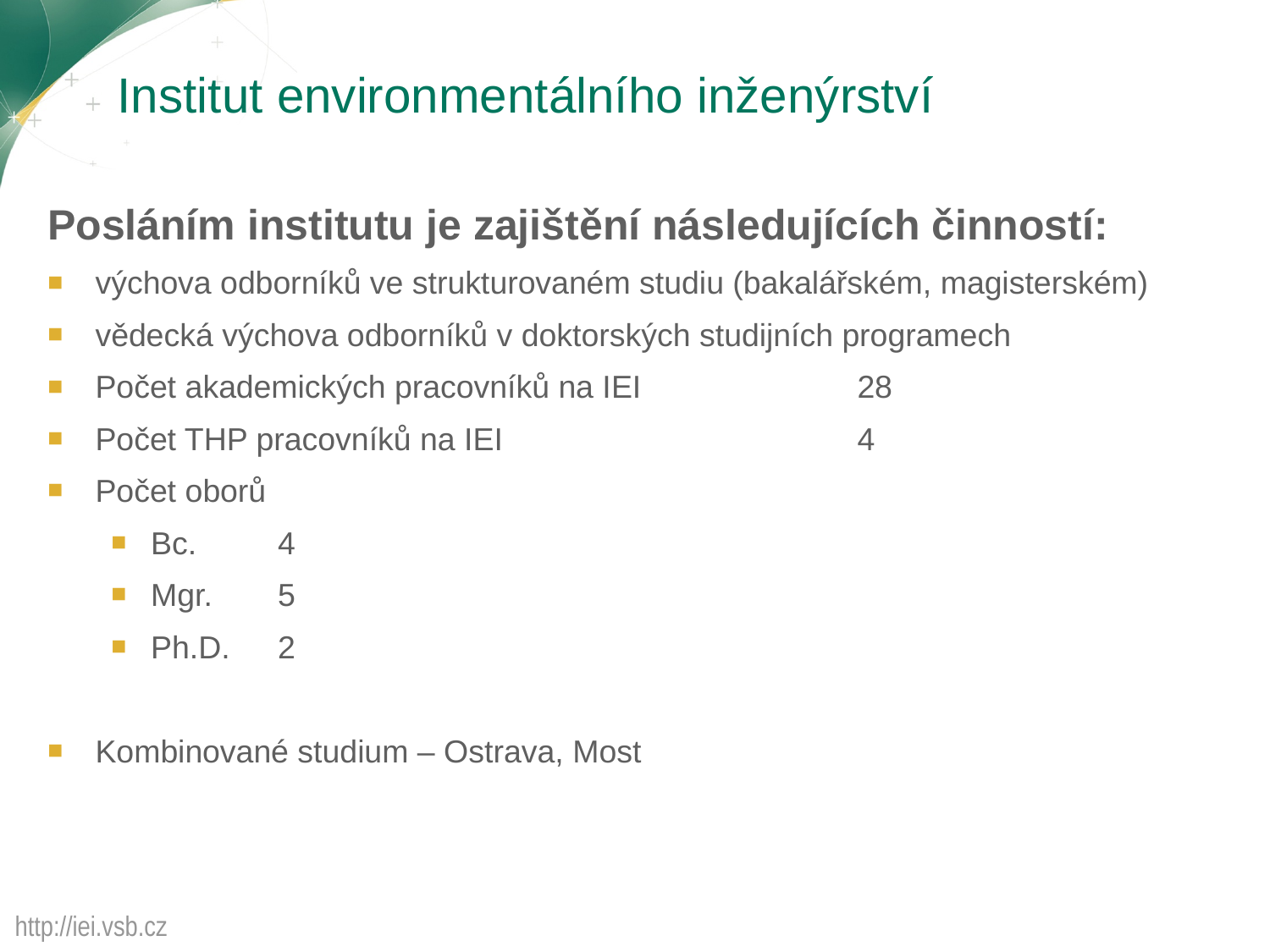

# Institut environmentálního inženýrství
Posláním institutu je zajištění následujících činností:
výchova odborníků ve strukturovaném studiu (bakalářském, magisterském)
vědecká výchova odborníků v doktorských studijních programech
Počet akademických pracovníků na IEI 		28
Počet THP pracovníků na IEI			4
Počet oborů
Bc. 	4
Mgr. 	5
Ph.D.	2

Kombinované studium – Ostrava, Most
http://iei.vsb.cz